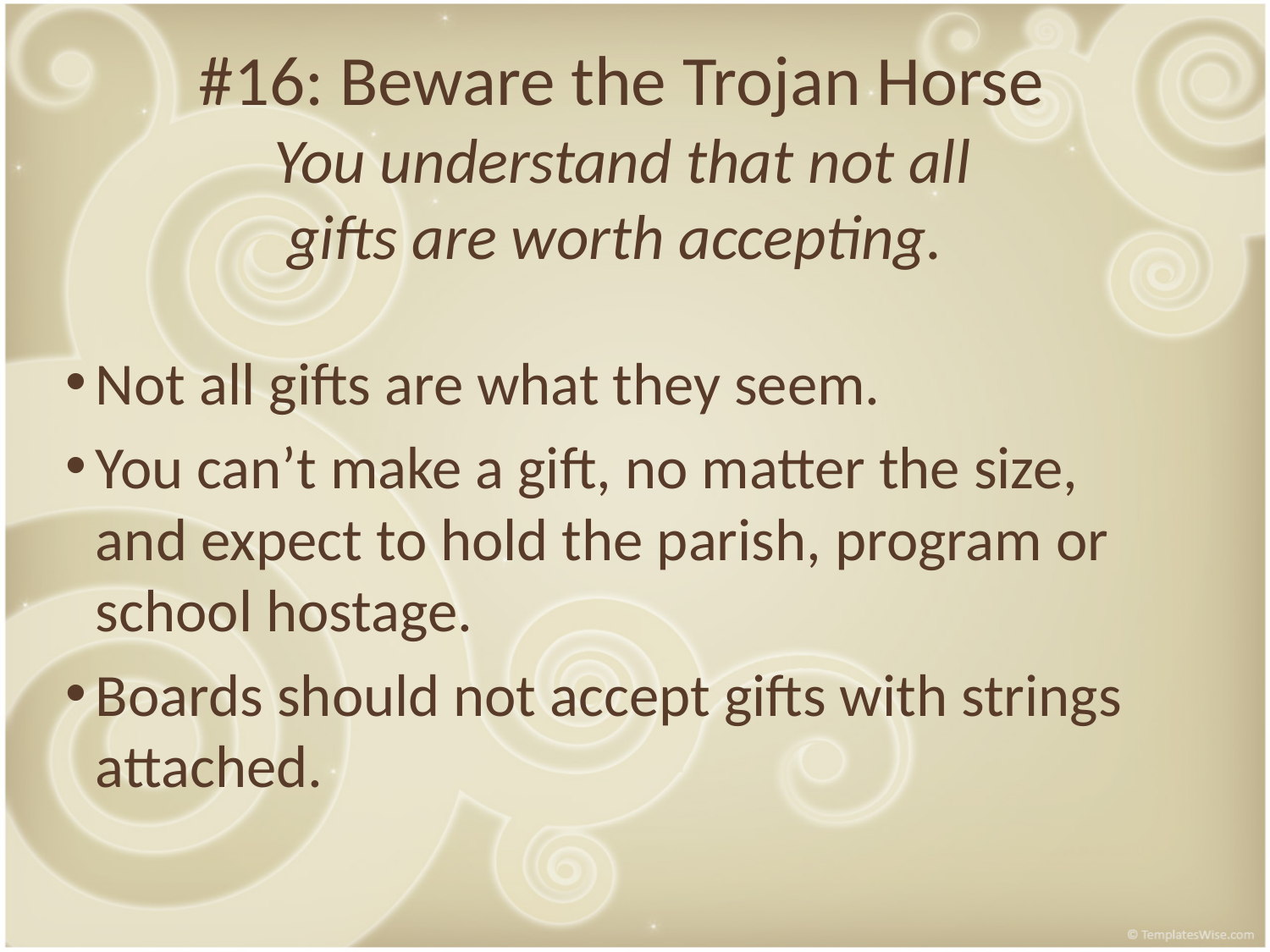

#16: Beware the Trojan Horse
You understand that not all
gifts are worth accepting.

Not all gifts are what they seem.
You can’t make a gift, no matter the size, and expect to hold the parish, program or school hostage.
Boards should not accept gifts with strings attached.